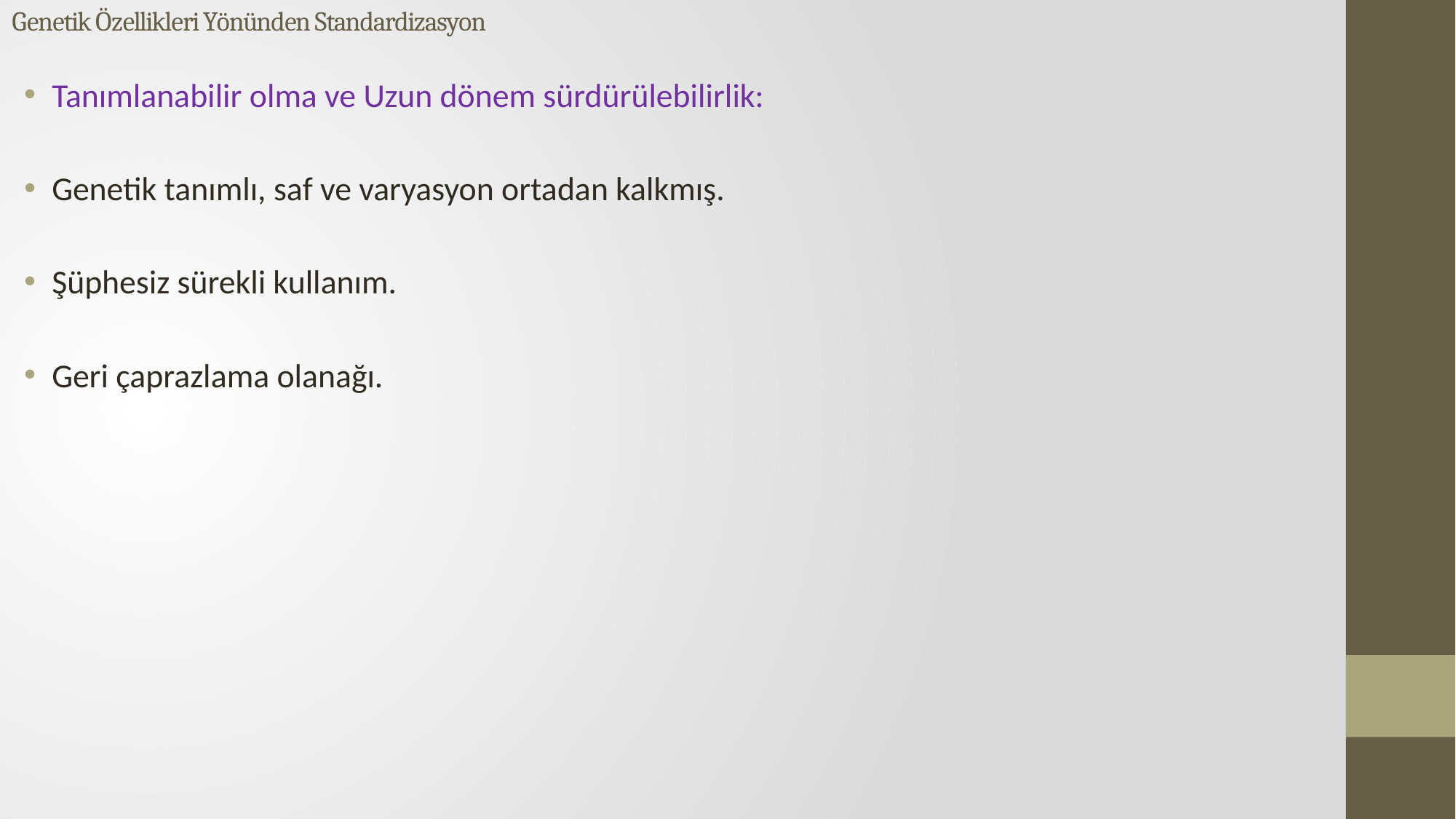

# Genetik Özellikleri Yönünden Standardizasyon
Tanımlanabilir olma ve Uzun dönem sürdürülebilirlik:

Genetik tanımlı, saf ve varyasyon ortadan kalkmış.

Şüphesiz sürekli kullanım.

Geri çaprazlama olanağı.